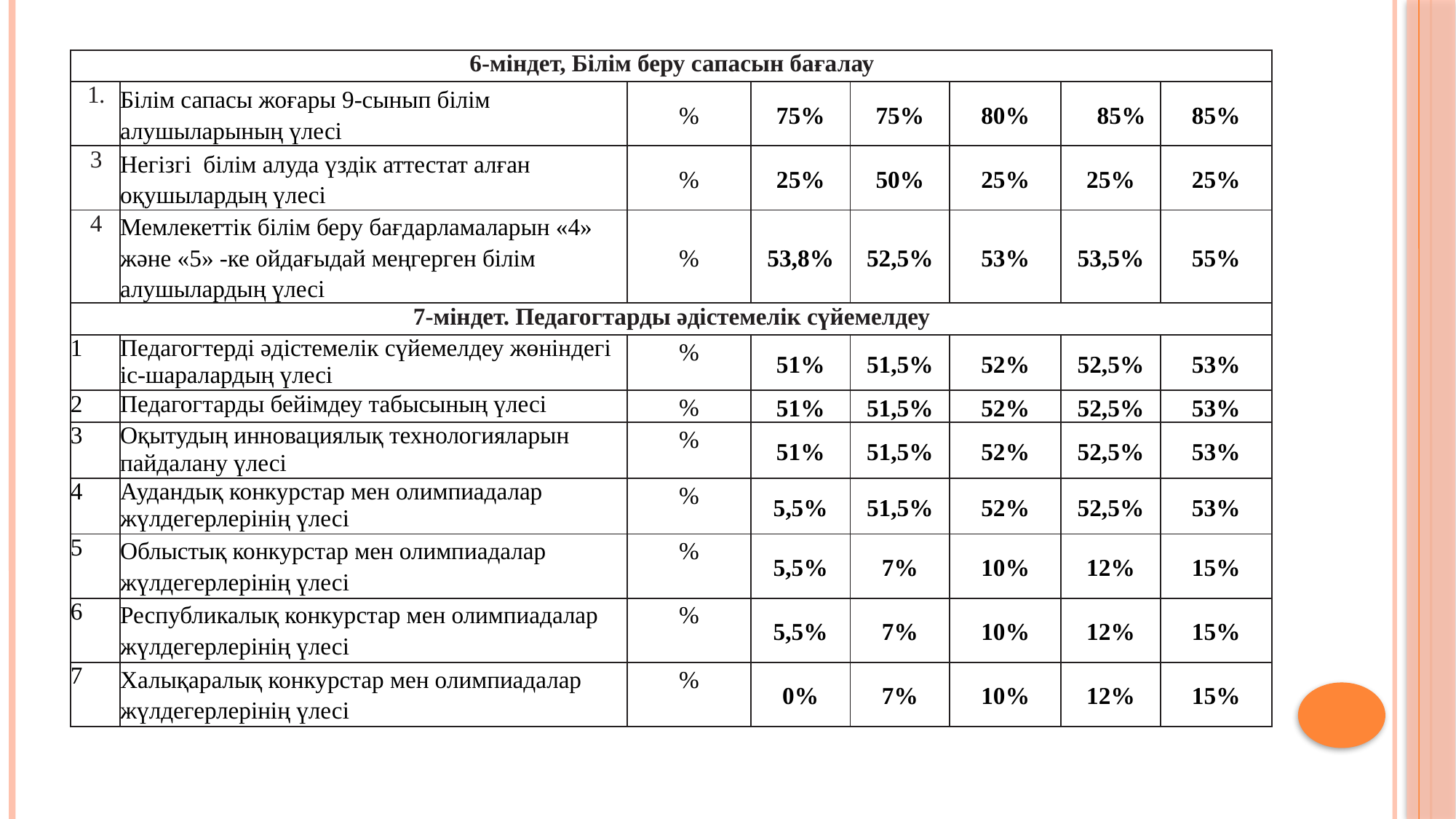

| 6-міндет, Білім беру сапасын бағалау |  |  |  |  |  |  |  |
| --- | --- | --- | --- | --- | --- | --- | --- |
| 1. | Білім сапасы жоғары 9-сынып білім алушыларының үлесі | % | 75% | 75% | 80% | 85% | 85% |
| 3 | Негізгі білім алуда үздік аттестат алған оқушылардың үлесі | % | 25% | 50% | 25% | 25% | 25% |
| 4 | Мемлекеттік білім беру бағдарламаларын «4» және «5» -ке ойдағыдай меңгерген білім алушылардың үлесі | % | 53,8% | 52,5% | 53% | 53,5% | 55% |
| 7-міндет. Педагогтарды әдістемелік сүйемелдеу |  |  |  |  |  |  |  |
| 1 | Педагогтерді әдістемелік сүйемелдеу жөніндегі іс-шаралардың үлесі | % | 51% | 51,5% | 52% | 52,5% | 53% |
| 2 | Педагогтарды бейімдеу табысының үлесі | % | 51% | 51,5% | 52% | 52,5% | 53% |
| 3 | Оқытудың инновациялық технологияларын пайдалану үлесі | % | 51% | 51,5% | 52% | 52,5% | 53% |
| 4 | Аудандық конкурстар мен олимпиадалар жүлдегерлерінің үлесі | % | 5,5% | 51,5% | 52% | 52,5% | 53% |
| 5 | Облыстық конкурстар мен олимпиадалар жүлдегерлерінің үлесі | % | 5,5% | 7% | 10% | 12% | 15% |
| 6 | Республикалық конкурстар мен олимпиадалар жүлдегерлерінің үлесі | % | 5,5% | 7% | 10% | 12% | 15% |
| 7 | Халықаралық конкурстар мен олимпиадалар жүлдегерлерінің үлесі | % | 0% | 7% | 10% | 12% | 15% |